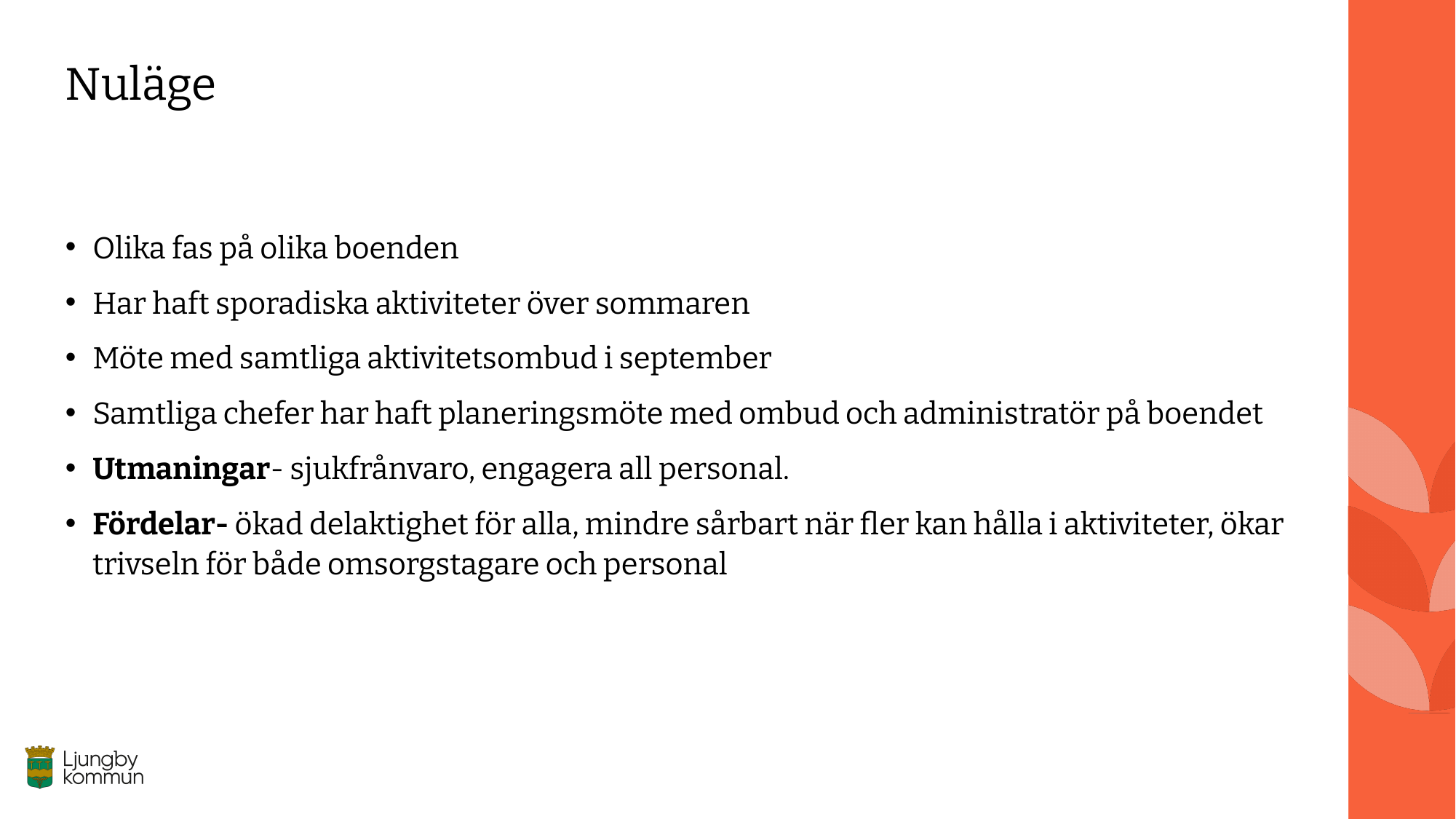

# Nuläge
Olika fas på olika boenden
Har haft sporadiska aktiviteter över sommaren
Möte med samtliga aktivitetsombud i september
Samtliga chefer har haft planeringsmöte med ombud och administratör på boendet
Utmaningar- sjukfrånvaro, engagera all personal.
Fördelar- ökad delaktighet för alla, mindre sårbart när fler kan hålla i aktiviteter, ökar trivseln för både omsorgstagare och personal